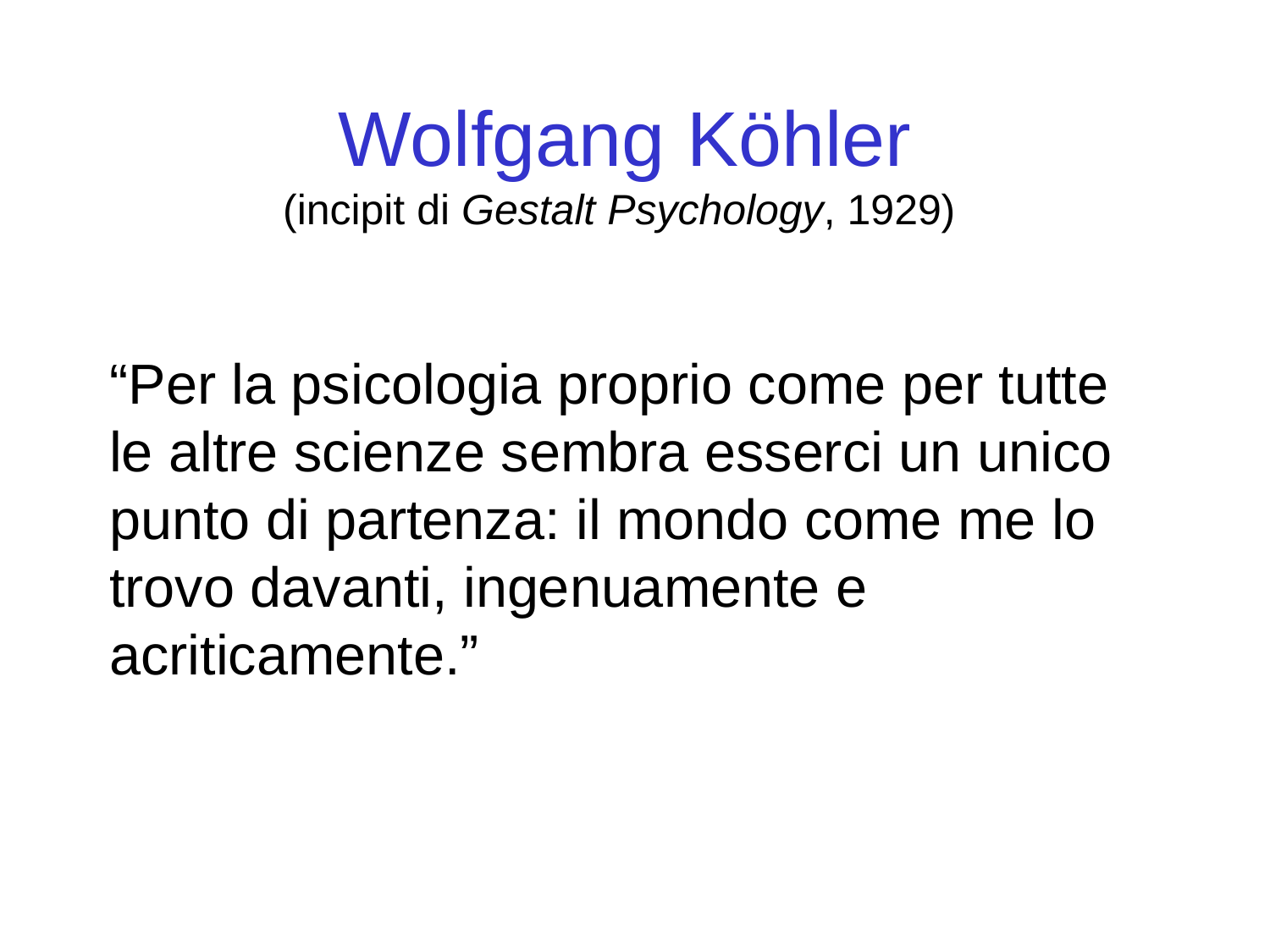

Wolfgang Köhler
(incipit di Gestalt Psychology, 1929)

“Per la psicologia proprio come per tutte le altre scienze sembra esserci un unico punto di partenza: il mondo come me lo trovo davanti, ingenuamente e acriticamente.”